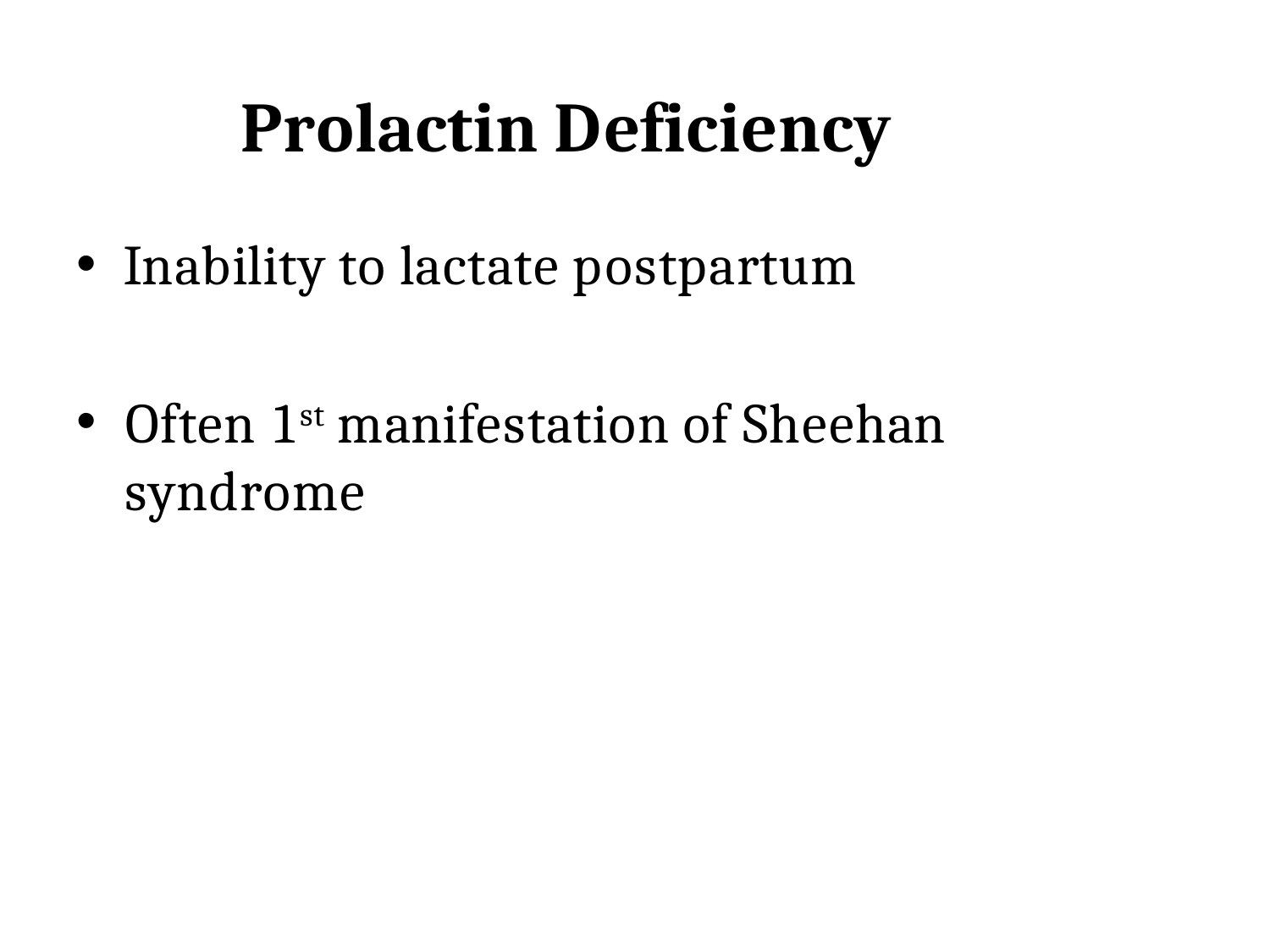

# Prolactin Deficiency
Inability to lactate postpartum

Often 1st manifestation of Sheehan syndrome